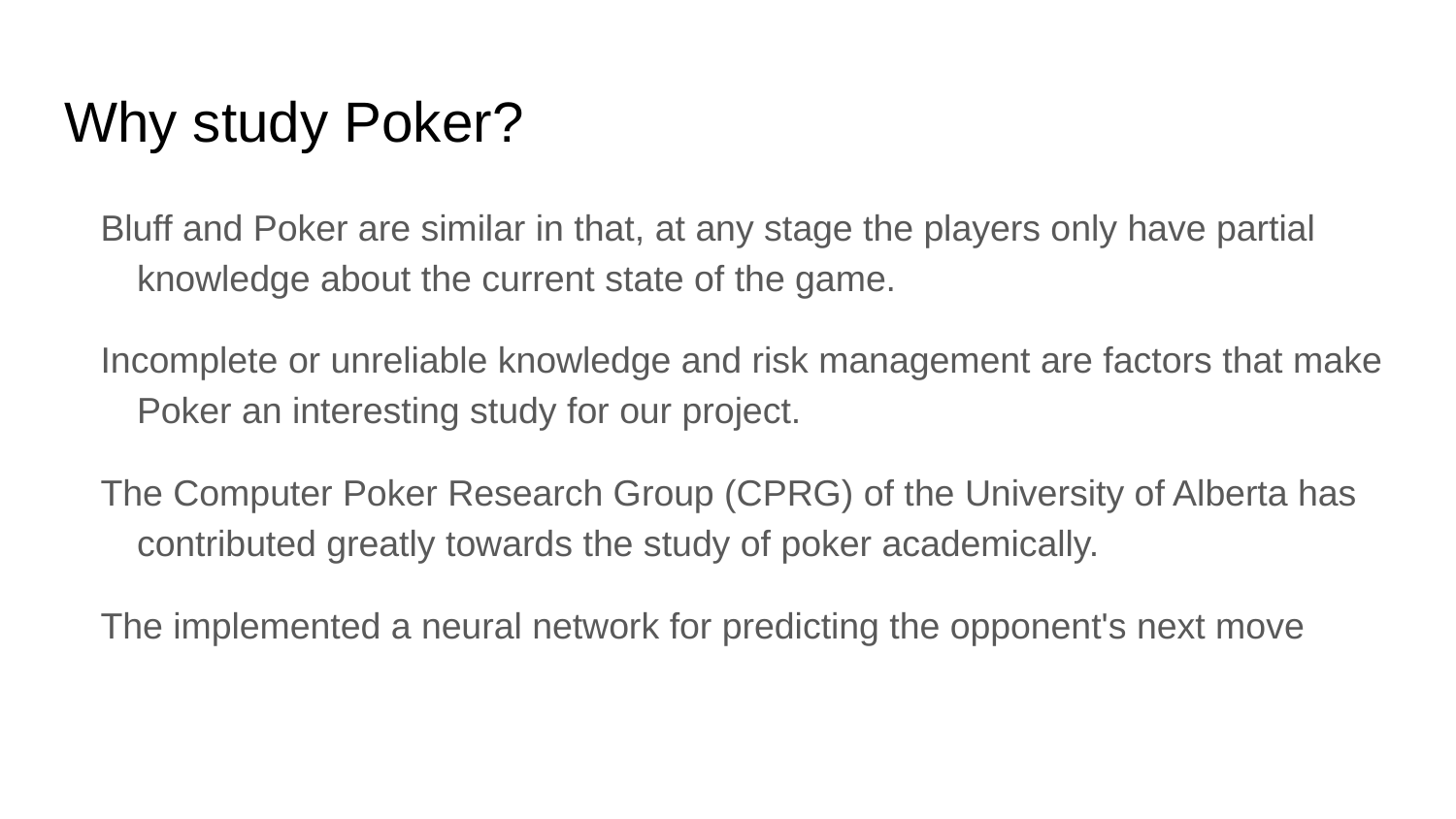

# Why study Poker?
Bluff and Poker are similar in that, at any stage the players only have partial knowledge about the current state of the game.
Incomplete or unreliable knowledge and risk management are factors that make Poker an interesting study for our project.
The Computer Poker Research Group (CPRG) of the University of Alberta has contributed greatly towards the study of poker academically.
The implemented a neural network for predicting the opponent's next move